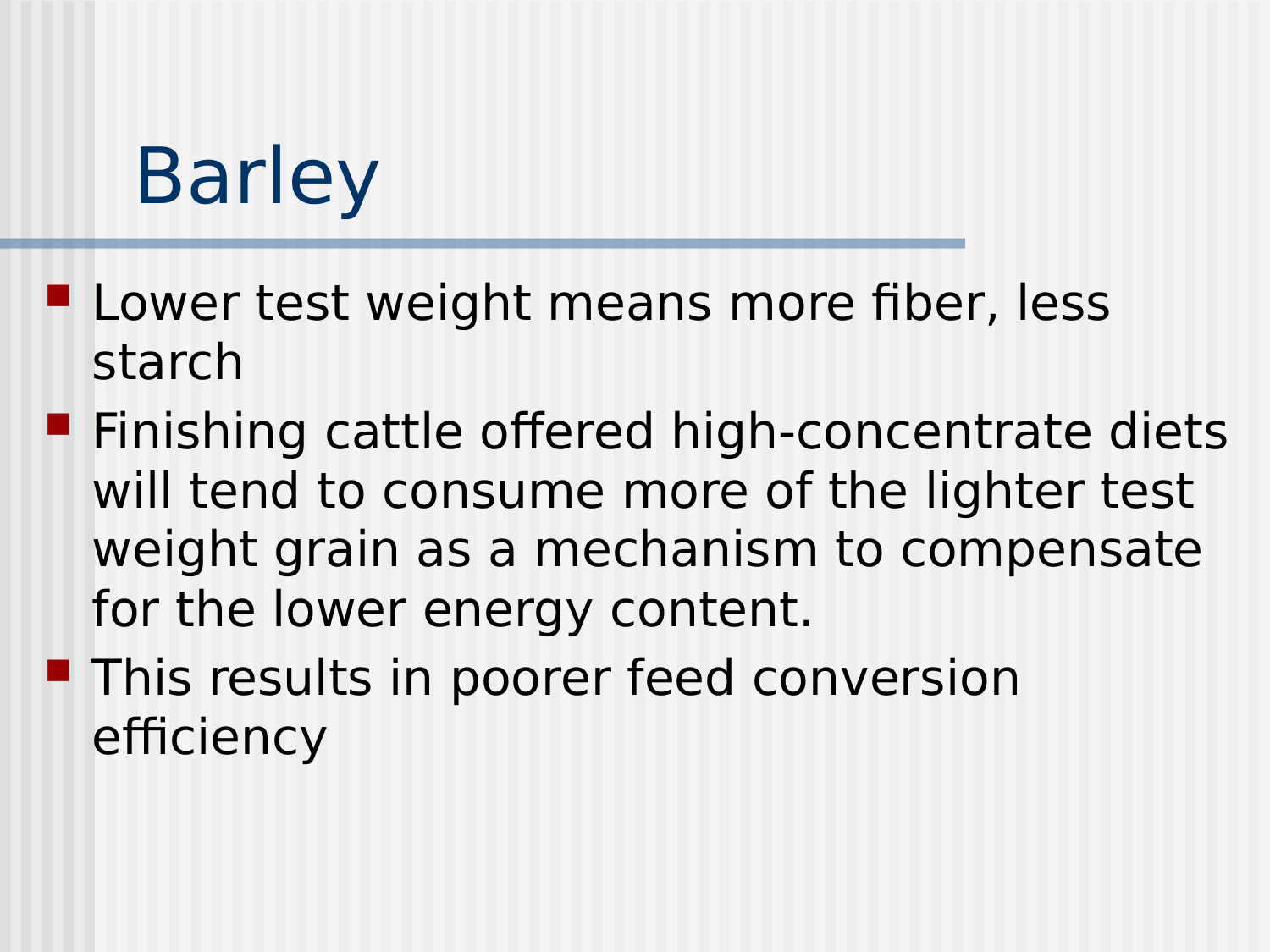

# Barley
Lower test weight means more fiber, less starch
Finishing cattle offered high-concentrate diets will tend to consume more of the lighter test weight grain as a mechanism to compensate for the lower energy content.
This results in poorer feed conversion efficiency